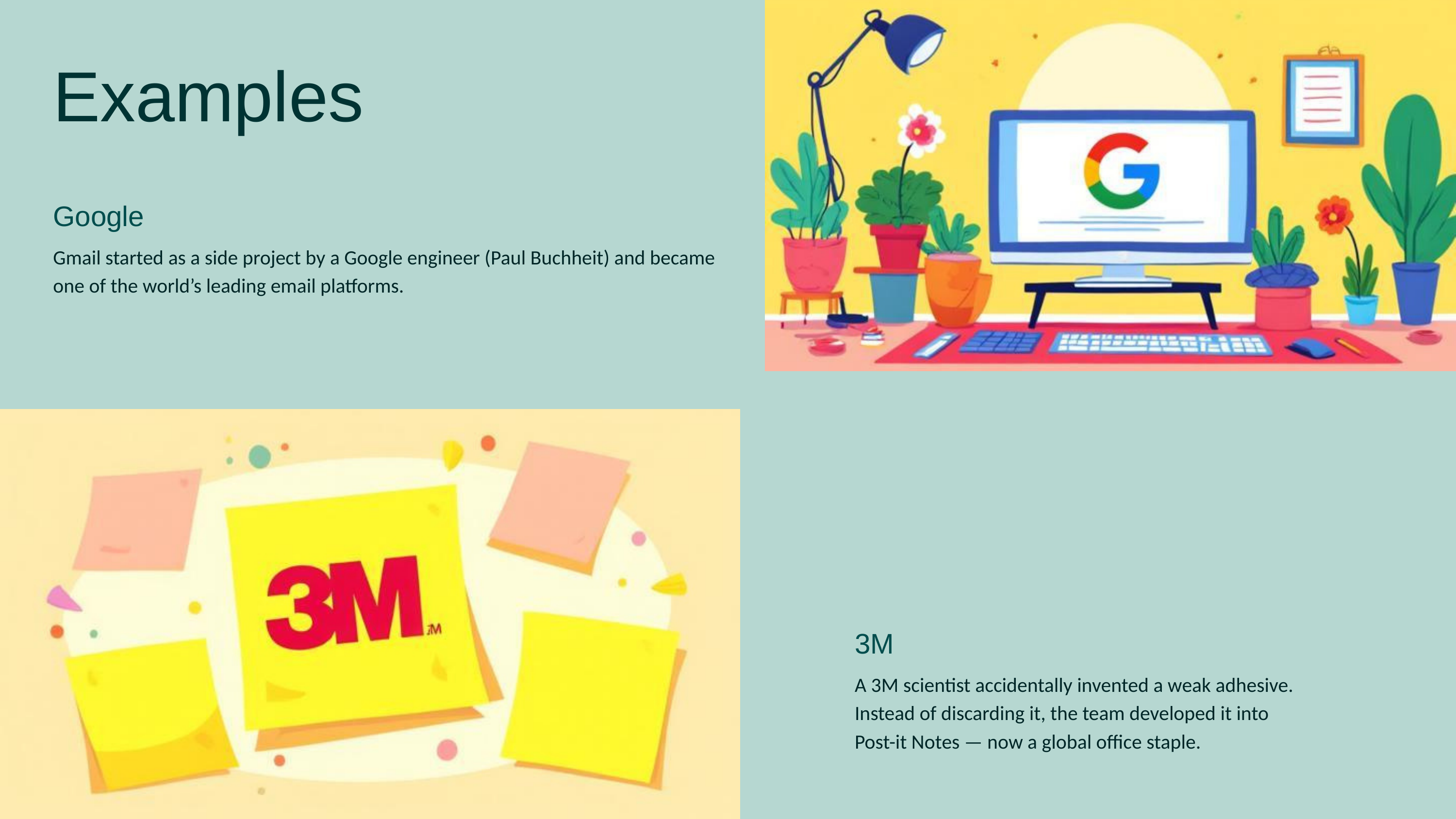

Examples
Google
Gmail started as a side project by a Google engineer (Paul Buchheit) and became one of the world’s leading email platforms.

3M
A 3M scientist accidentally invented a weak adhesive. Instead of discarding it, the team developed it into Post-it Notes — now a global office staple.